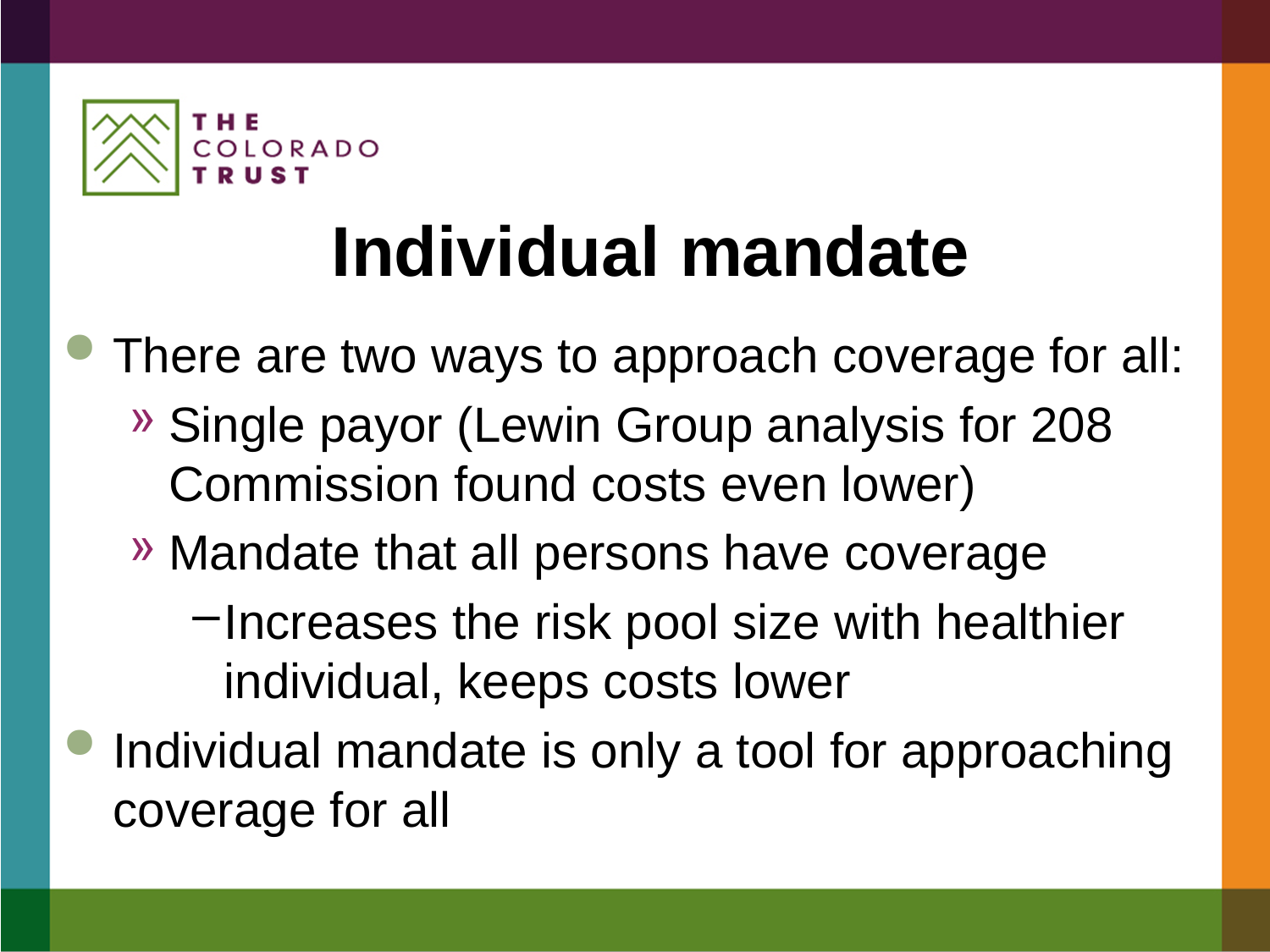

# Individual mandate
There are two ways to approach coverage for all:
Single payor (Lewin Group analysis for 208 Commission found costs even lower)
Mandate that all persons have coverage
Increases the risk pool size with healthier individual, keeps costs lower
Individual mandate is only a tool for approaching coverage for all